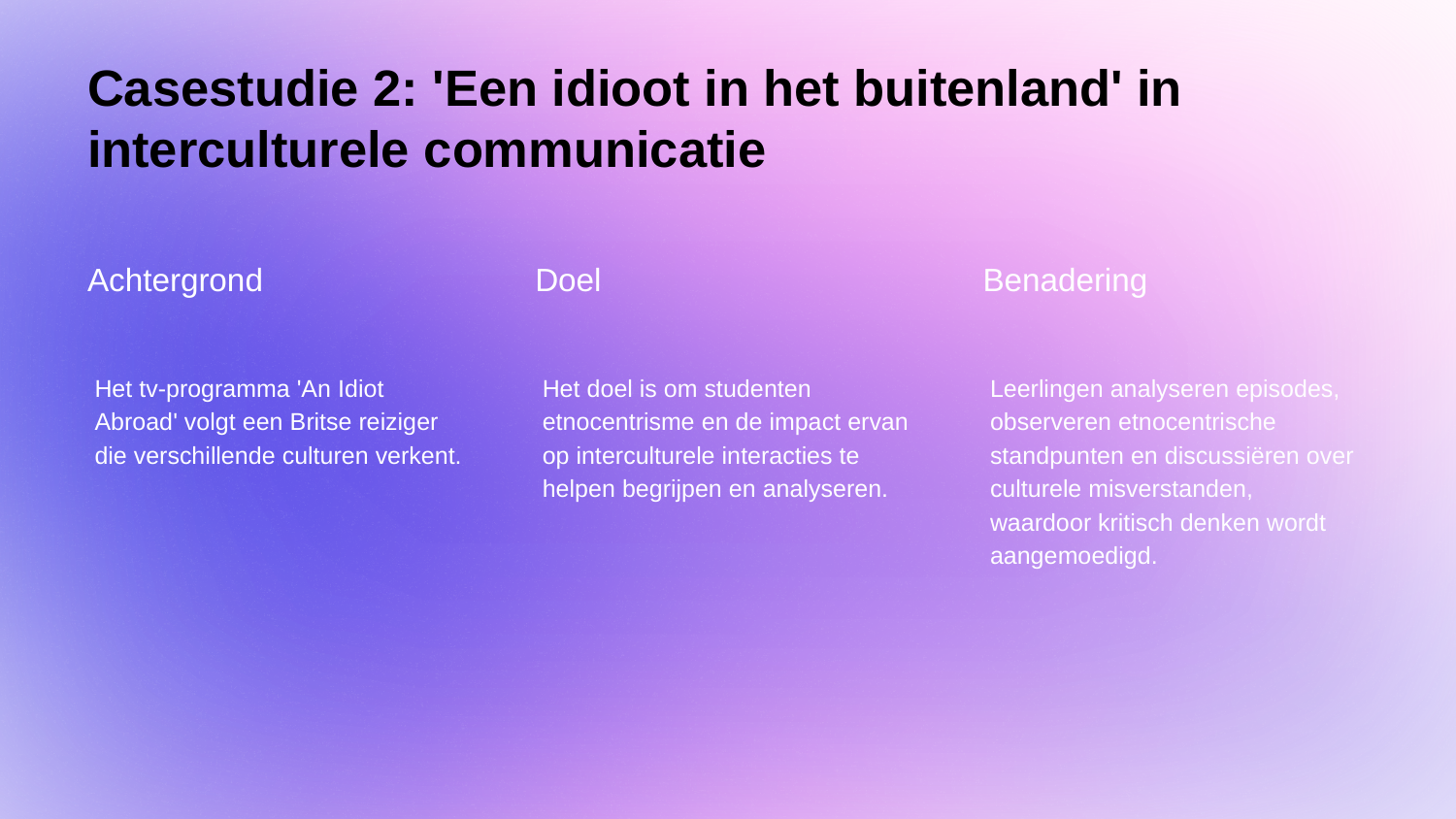

# Casestudie 2: 'Een idioot in het buitenland' in interculturele communicatie
Achtergrond
Doel
Benadering
Het tv-programma 'An Idiot Abroad' volgt een Britse reiziger die verschillende culturen verkent.
Het doel is om studenten etnocentrisme en de impact ervan op interculturele interacties te helpen begrijpen en analyseren.
Leerlingen analyseren episodes, observeren etnocentrische standpunten en discussiëren over culturele misverstanden, waardoor kritisch denken wordt aangemoedigd.